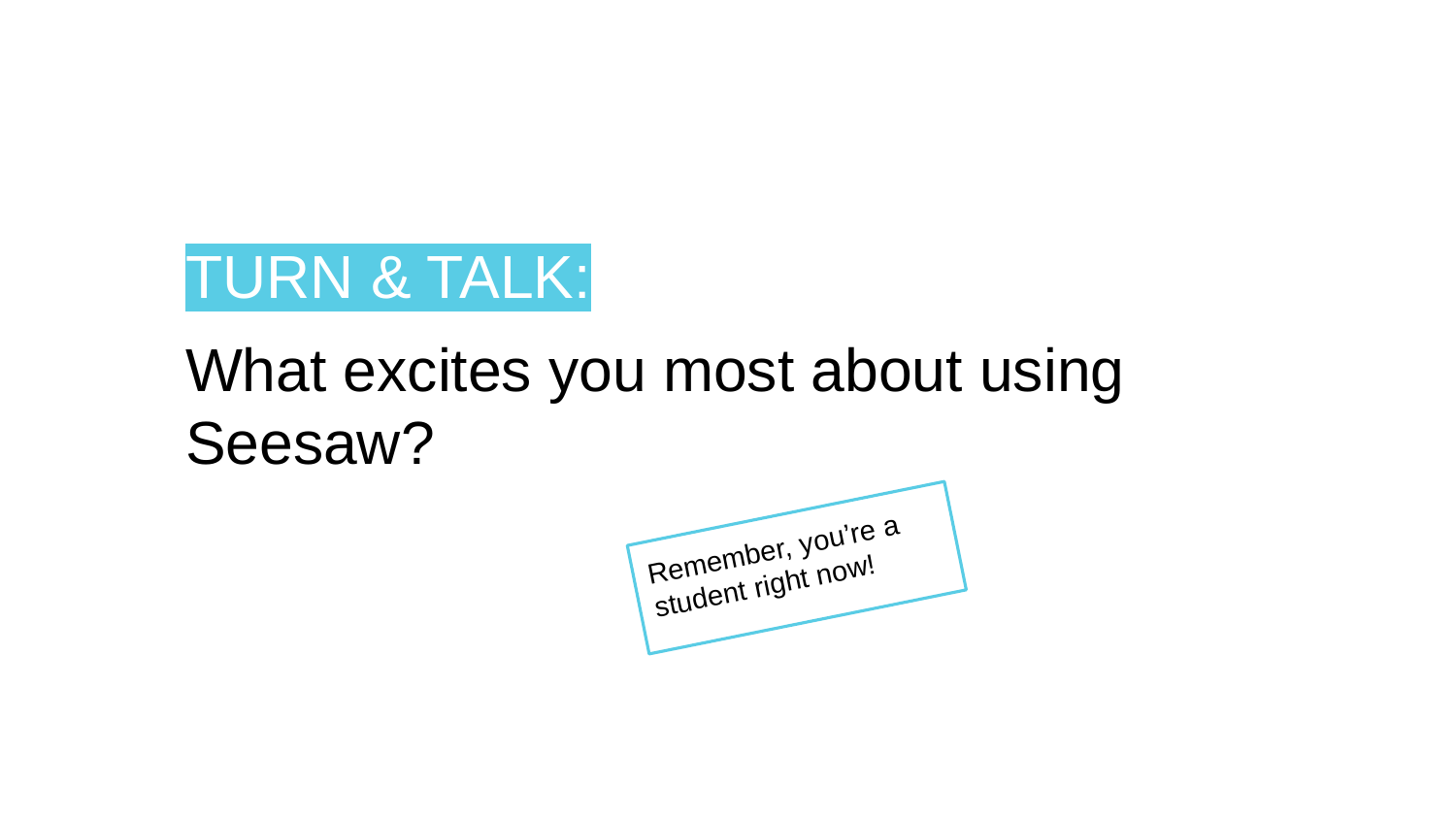

# TURN & TALK:
What excites you most about using Seesaw?
Remember, you’re a student right now!